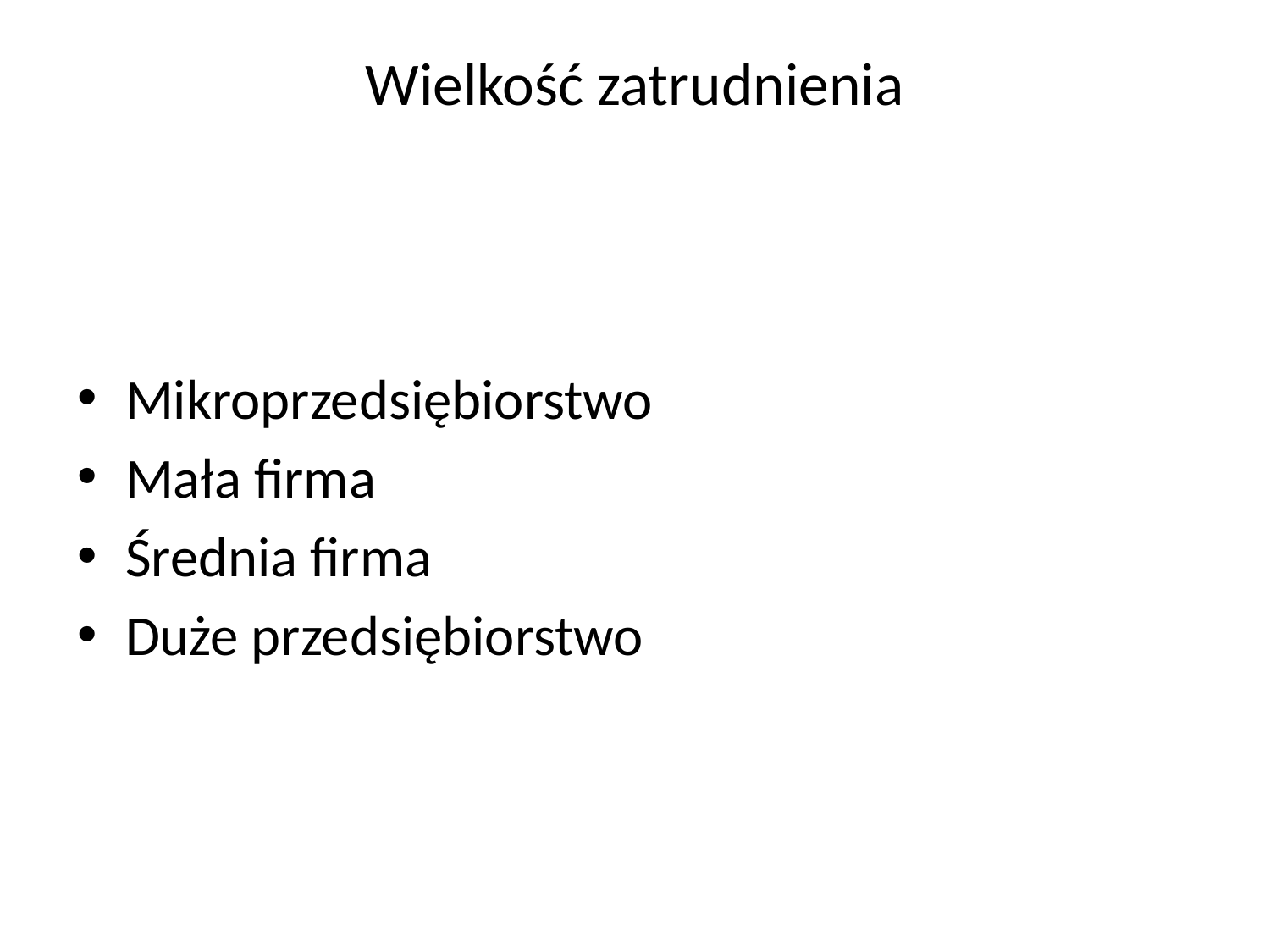

# Wielkość zatrudnienia
Mikroprzedsiębiorstwo
Mała firma
Średnia firma
Duże przedsiębiorstwo